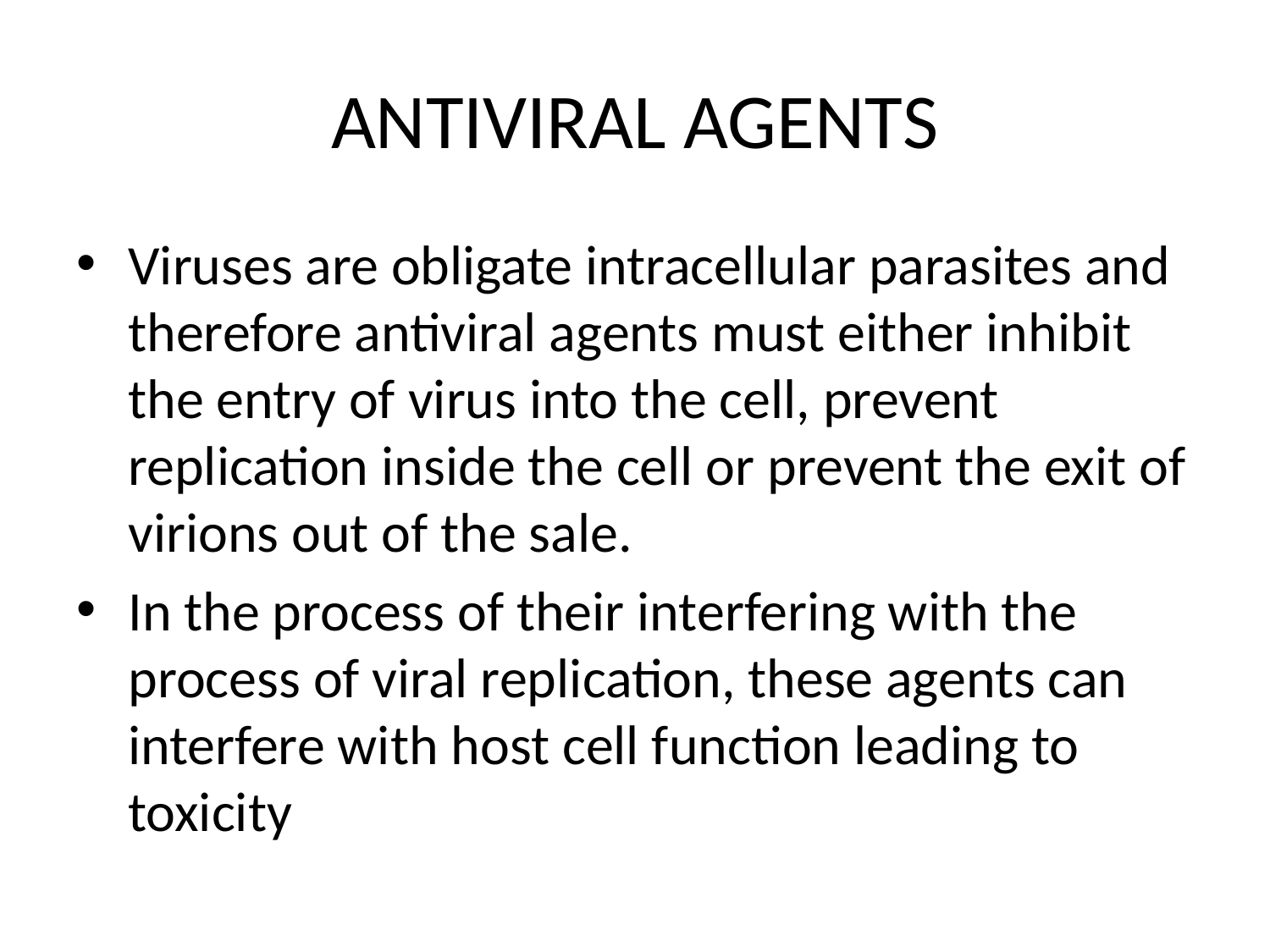

# ANTIVIRAL AGENTS
Viruses are obligate intracellular parasites and therefore antiviral agents must either inhibit the entry of virus into the cell, prevent replication inside the cell or prevent the exit of virions out of the sale.
In the process of their interfering with the process of viral replication, these agents can interfere with host cell function leading to toxicity